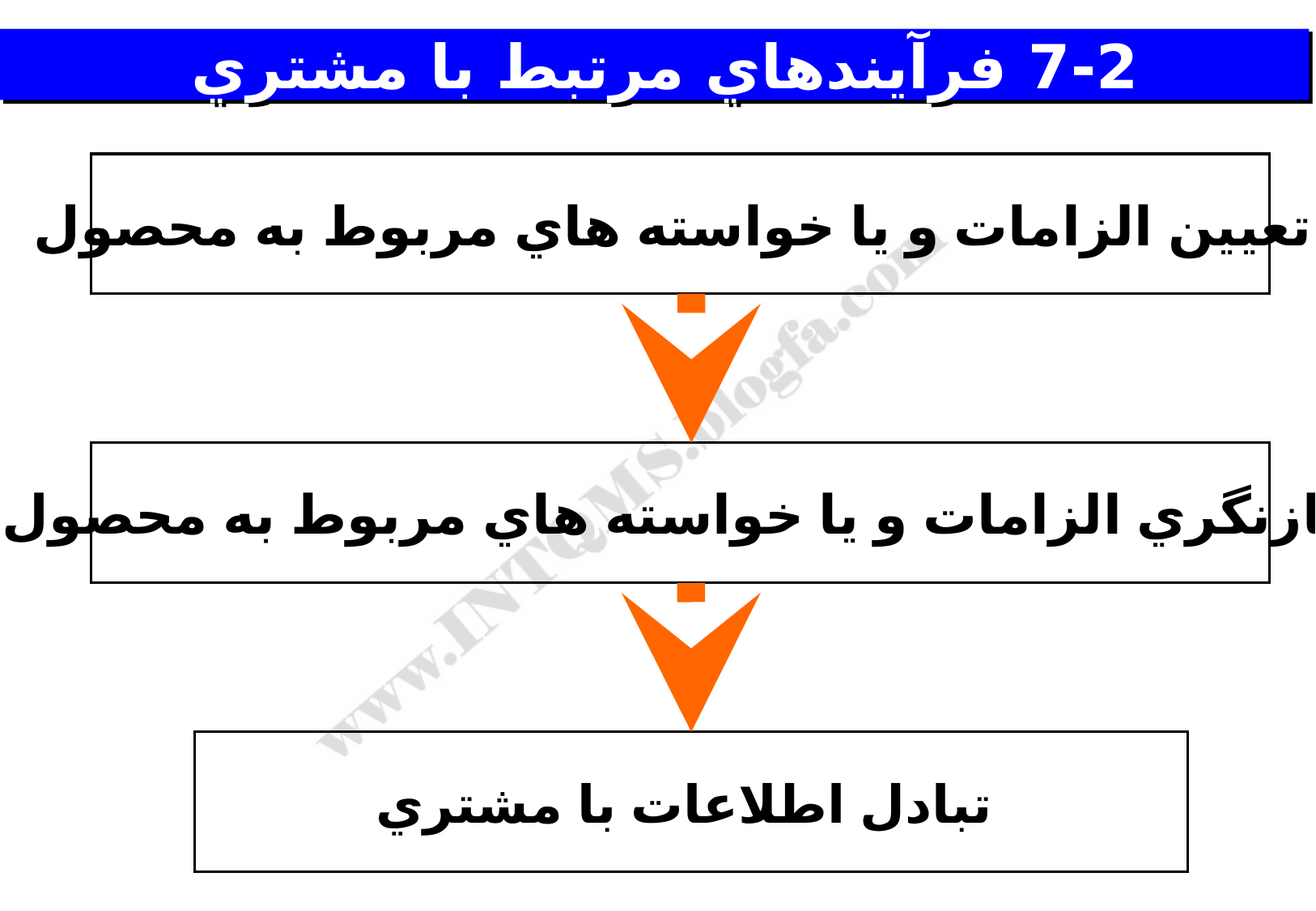

# 7-2 فرآيندهاي مرتبط با مشتري
تعيين الزامات و يا خواسته هاي مربوط به محصول

بازنگري الزامات و يا خواسته هاي مربوط به محصول

تبادل اطلاعات با مشتري